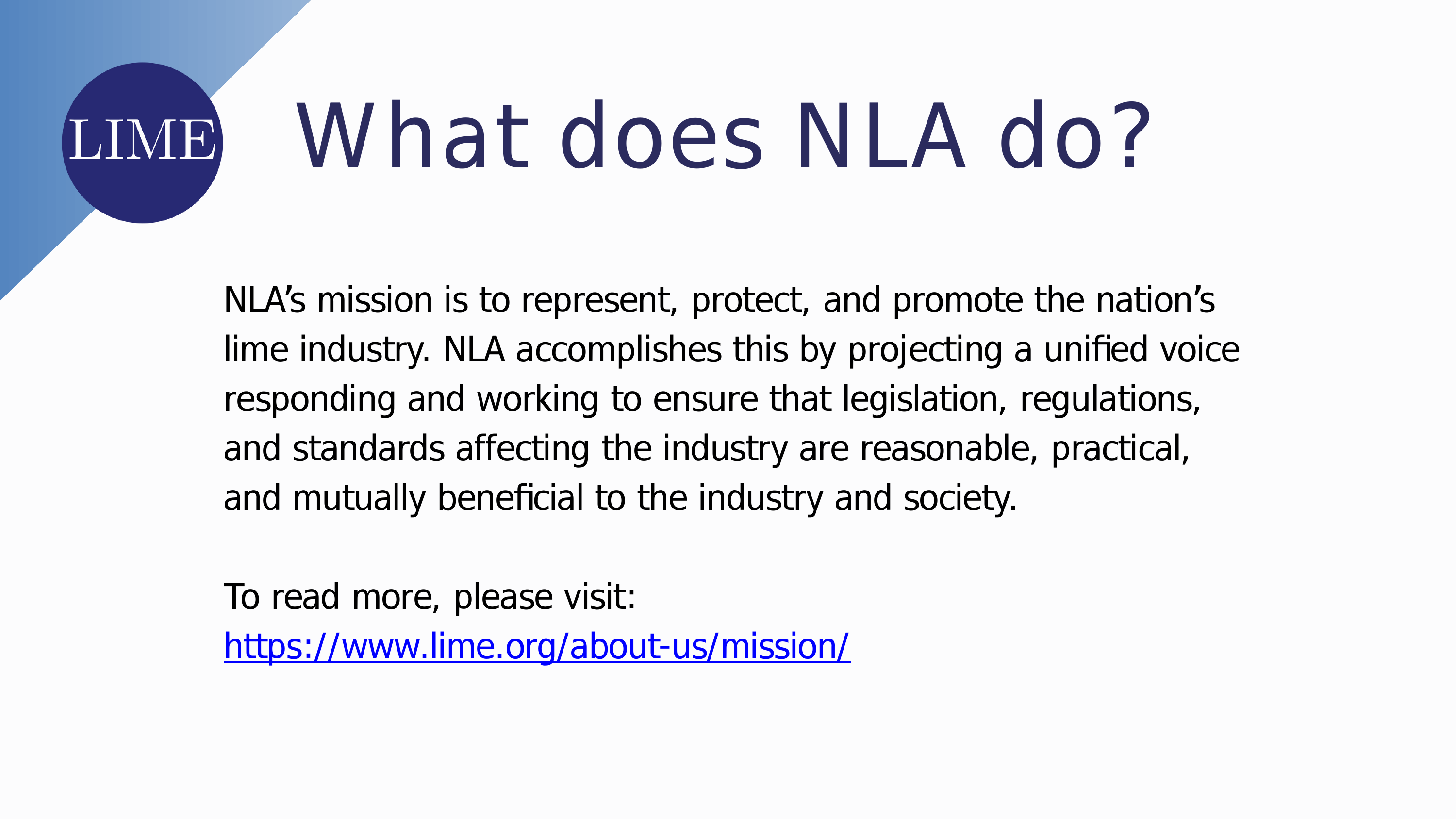

What does NLA do?
NLA’s mission is to represent, protect, and promote the nation’s lime industry. NLA accomplishes this by projecting a unified voice responding and working to ensure that legislation, regulations, and standards affecting the industry are reasonable, practical, and mutually beneficial to the industry and society.

To read more, please visit: https://www.lime.org/about-us/mission/